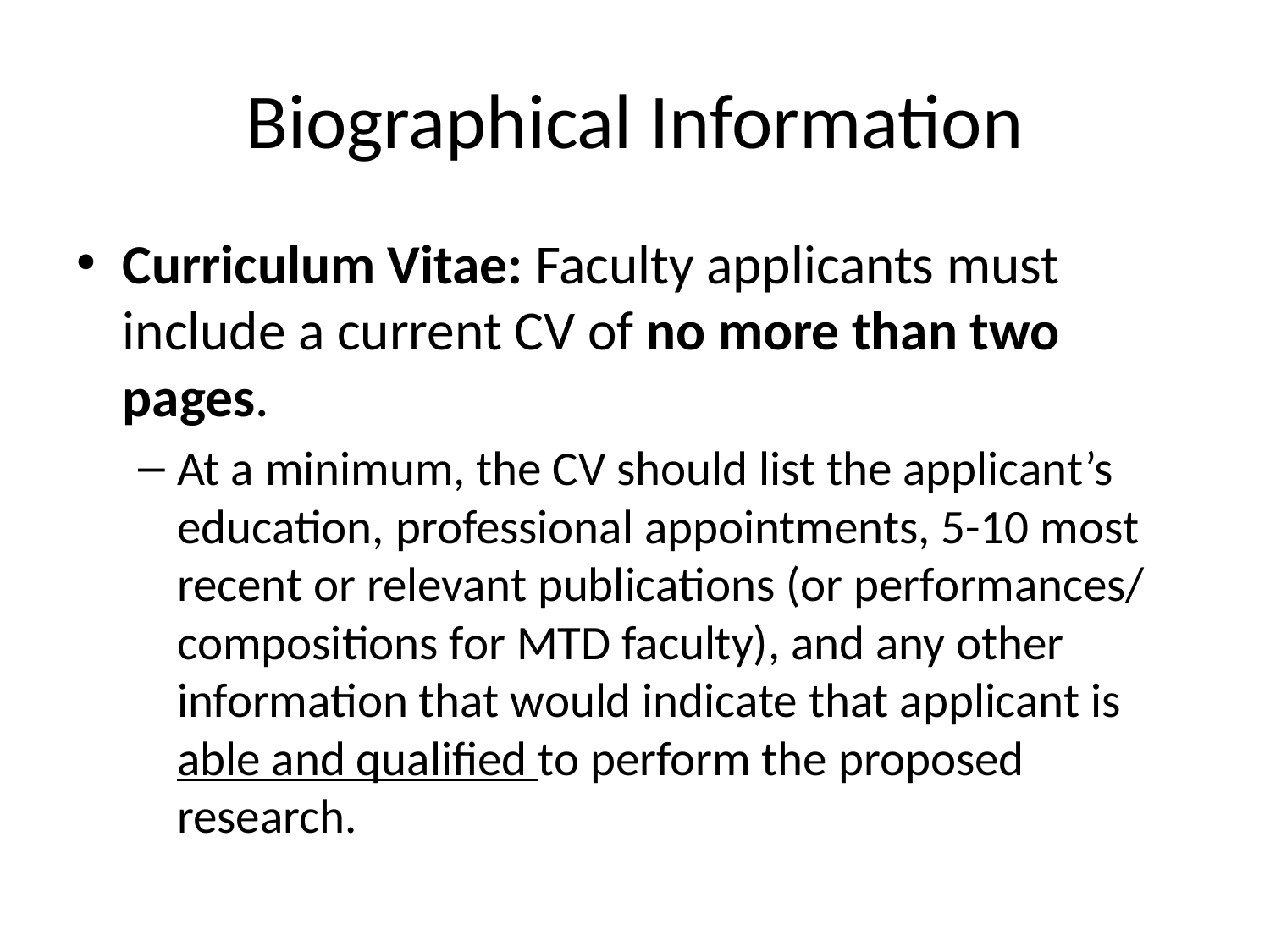

# Biographical Information
Curriculum Vitae: Faculty applicants must include a current CV of no more than two pages.
At a minimum, the CV should list the applicant’s education, professional appointments, 5-10 most recent or relevant publications (or performances/ compositions for MTD faculty), and any other information that would indicate that applicant is able and qualified to perform the proposed research.